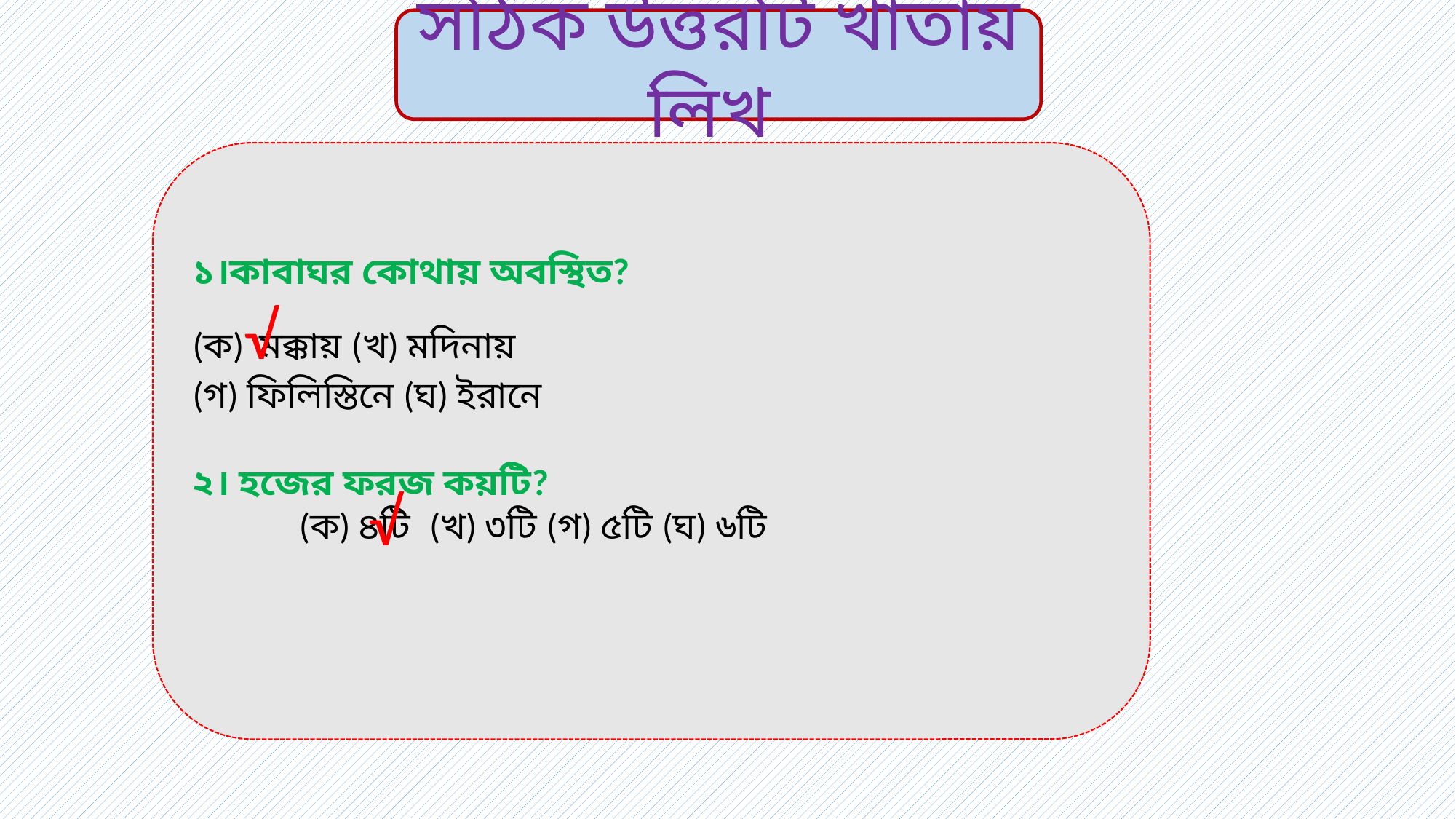

সঠিক উত্তরটি খাতায় লিখ
১।কাবাঘর কোথায় অবস্থিত?
(ক) মক্কায় (খ) মদিনায়
(গ) ফিলিস্তিনে (ঘ) ইরানে

২। হজের ফরজ কয়টি? 				                                (ক) ৪টি  (খ) ৩টি (গ) ৫টি (ঘ) ৬টি

√
√